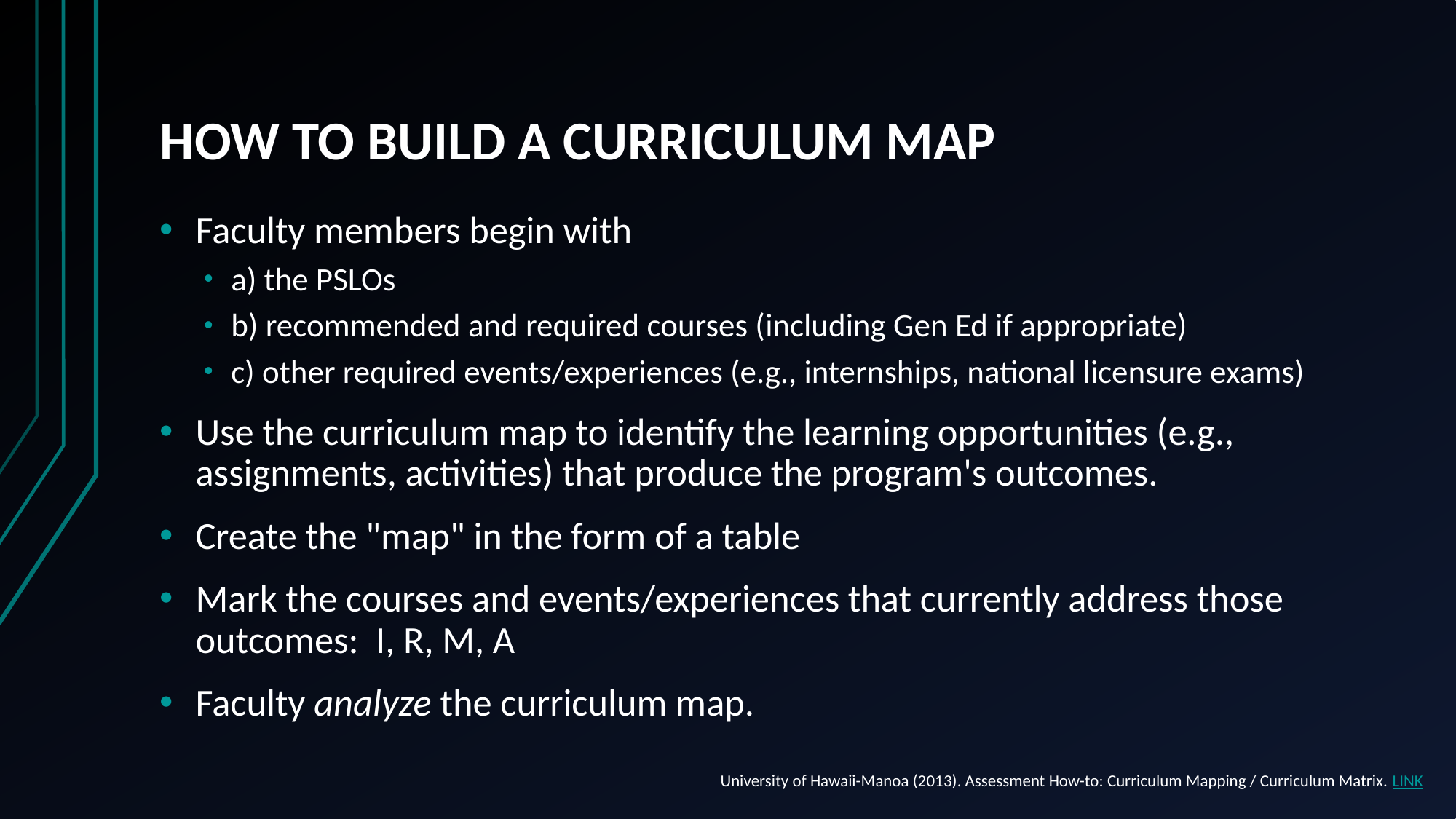

# HOW TO BUILD A CURRICULUM MAP
Faculty members begin with
a) the PSLOs
b) recommended and required courses (including Gen Ed if appropriate)
c) other required events/experiences (e.g., internships, national licensure exams)
Use the curriculum map to identify the learning opportunities (e.g., assignments, activities) that produce the program's outcomes.
Create the "map" in the form of a table
Mark the courses and events/experiences that currently address those outcomes:  I, R, M, A
Faculty analyze the curriculum map.
University of Hawaii-Manoa (2013). Assessment How-to: Curriculum Mapping / Curriculum Matrix. LINK